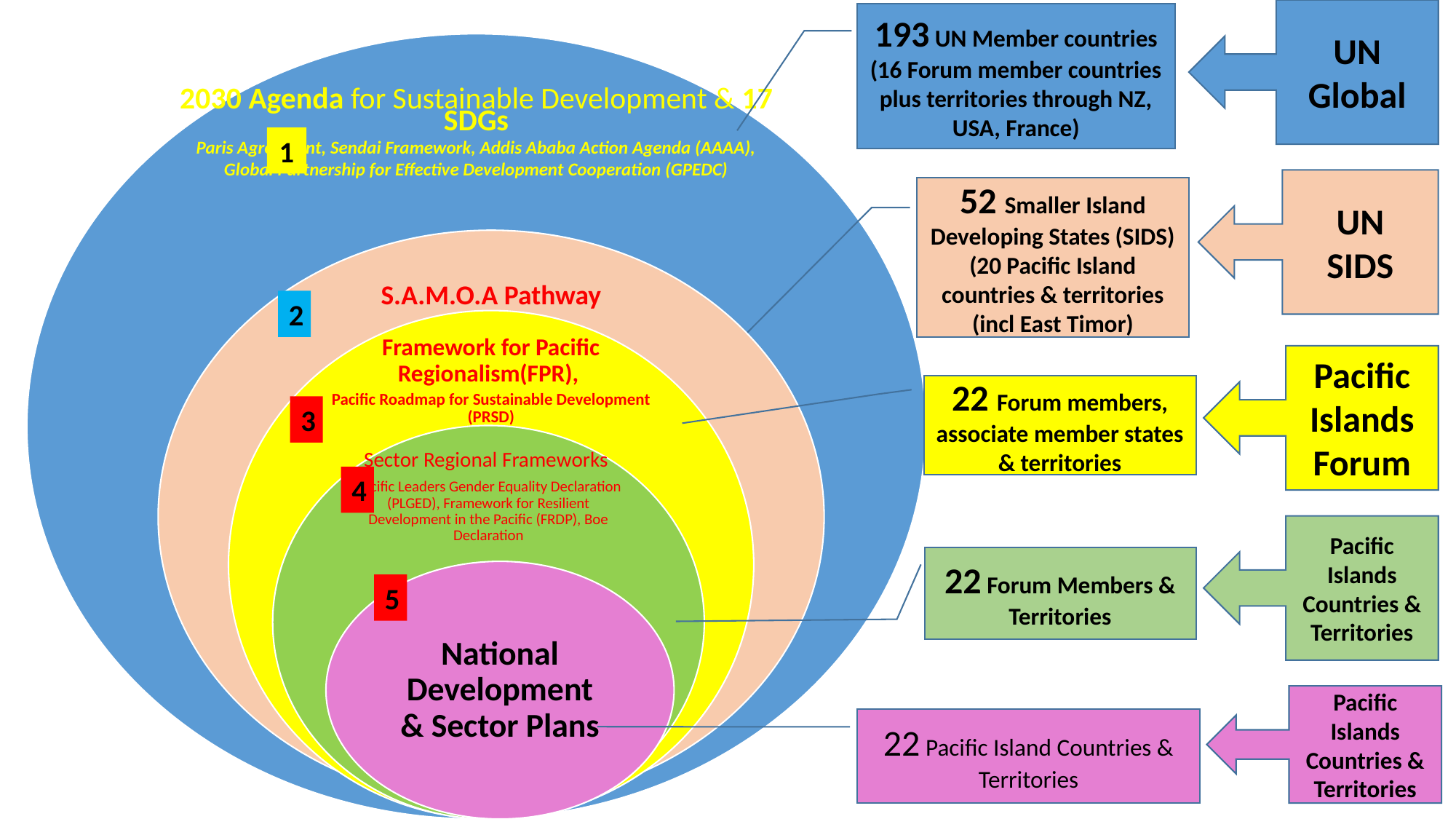

UN Global
193 UN Member countries (16 Forum member countries plus territories through NZ, USA, France)

2030 Agenda for Sustainable Development & 17 SDGs
Paris Agreement, Sendai Framework, Addis Ababa Action Agenda (AAAA), Global Partnership for Effective Development Cooperation (GPEDC)
S.A.M.O.A Pathway
Framework for Pacific Regionalism(FPR),
Pacific Roadmap for Sustainable Development (PRSD)
Sector Regional Frameworks
Pacific Leaders Gender Equality Declaration (PLGED), Framework for Resilient Development in the Pacific (FRDP), Boe Declaration
National Development & Sector Plans
1
 UN
SIDS
52 Smaller Island Developing States (SIDS) (20 Pacific Island countries & territories (incl East Timor)
2
Pacific Islands Forum
22 Forum members, associate member states & territories
3
4
Pacific Islands Countries & Territories
22 Forum Members & Territories
5
Pacific Islands Countries & Territories
22 Pacific Island Countries & Territories